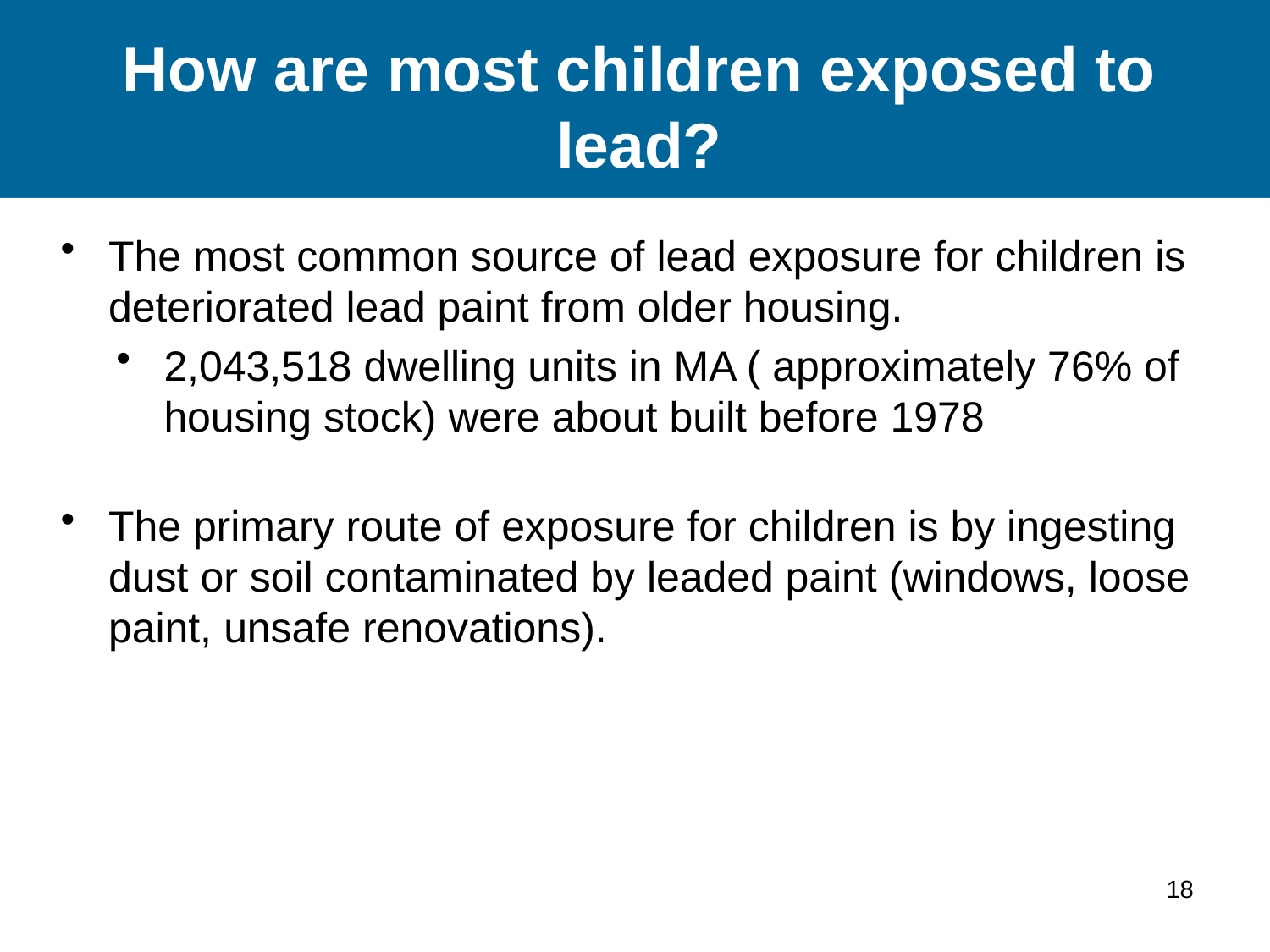

# How are most children exposed to lead?
The most common source of lead exposure for children is deteriorated lead paint from older housing.
2,043,518 dwelling units in MA ( approximately 76% of housing stock) were about built before 1978
The primary route of exposure for children is by ingesting dust or soil contaminated by leaded paint (windows, loose paint, unsafe renovations).
18